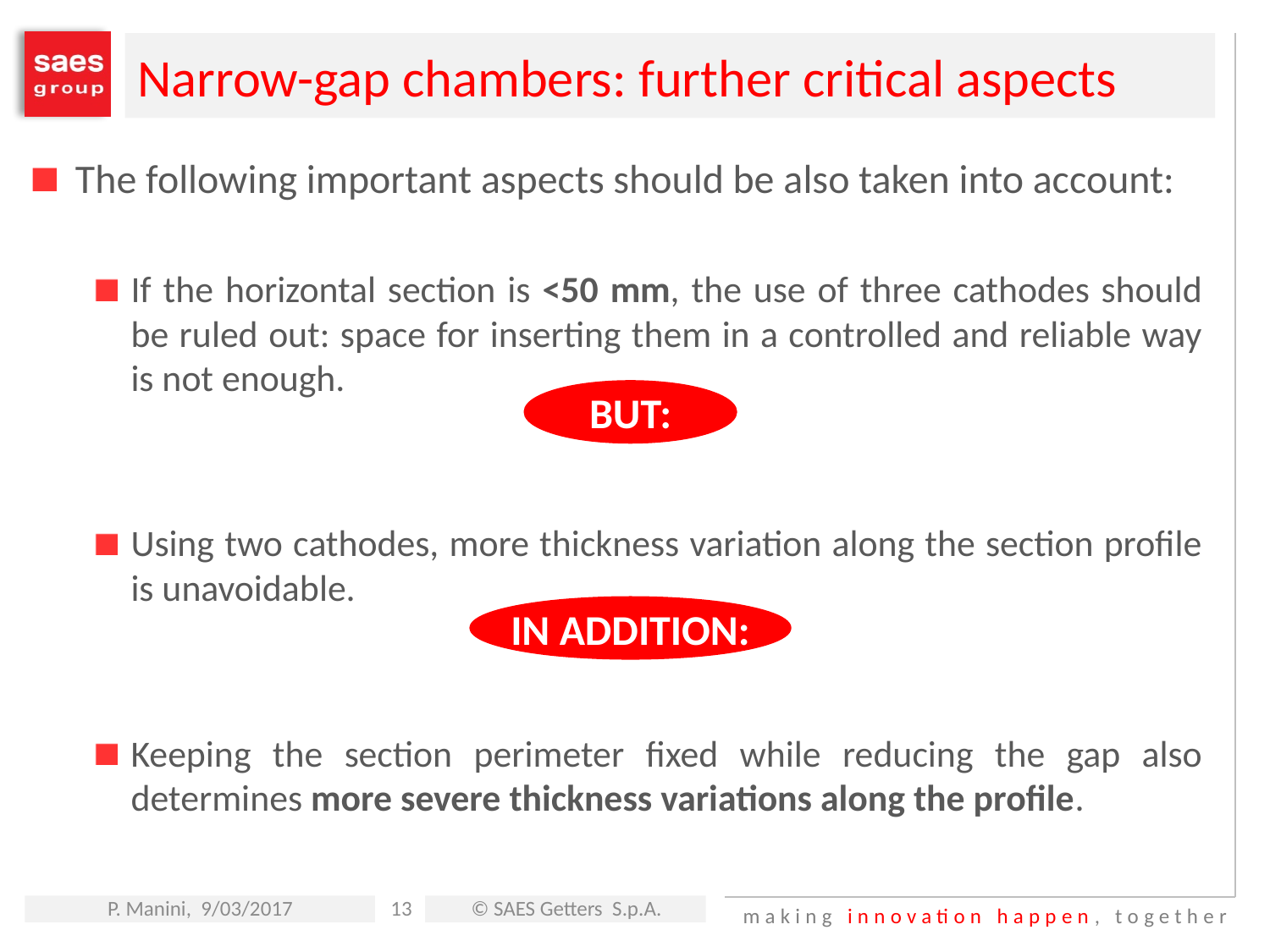

# Narrow-gap chambers: further critical aspects
The following important aspects should be also taken into account:

If the horizontal section is <50 mm, the use of three cathodes should be ruled out: space for inserting them in a controlled and reliable way is not enough.

Using two cathodes, more thickness variation along the section profile is unavoidable.

Keeping the section perimeter fixed while reducing the gap also determines more severe thickness variations along the profile.

BUT:

IN ADDITION:

P. Manini,  9/03/2017
© SAES Getters  S.p.A.
13